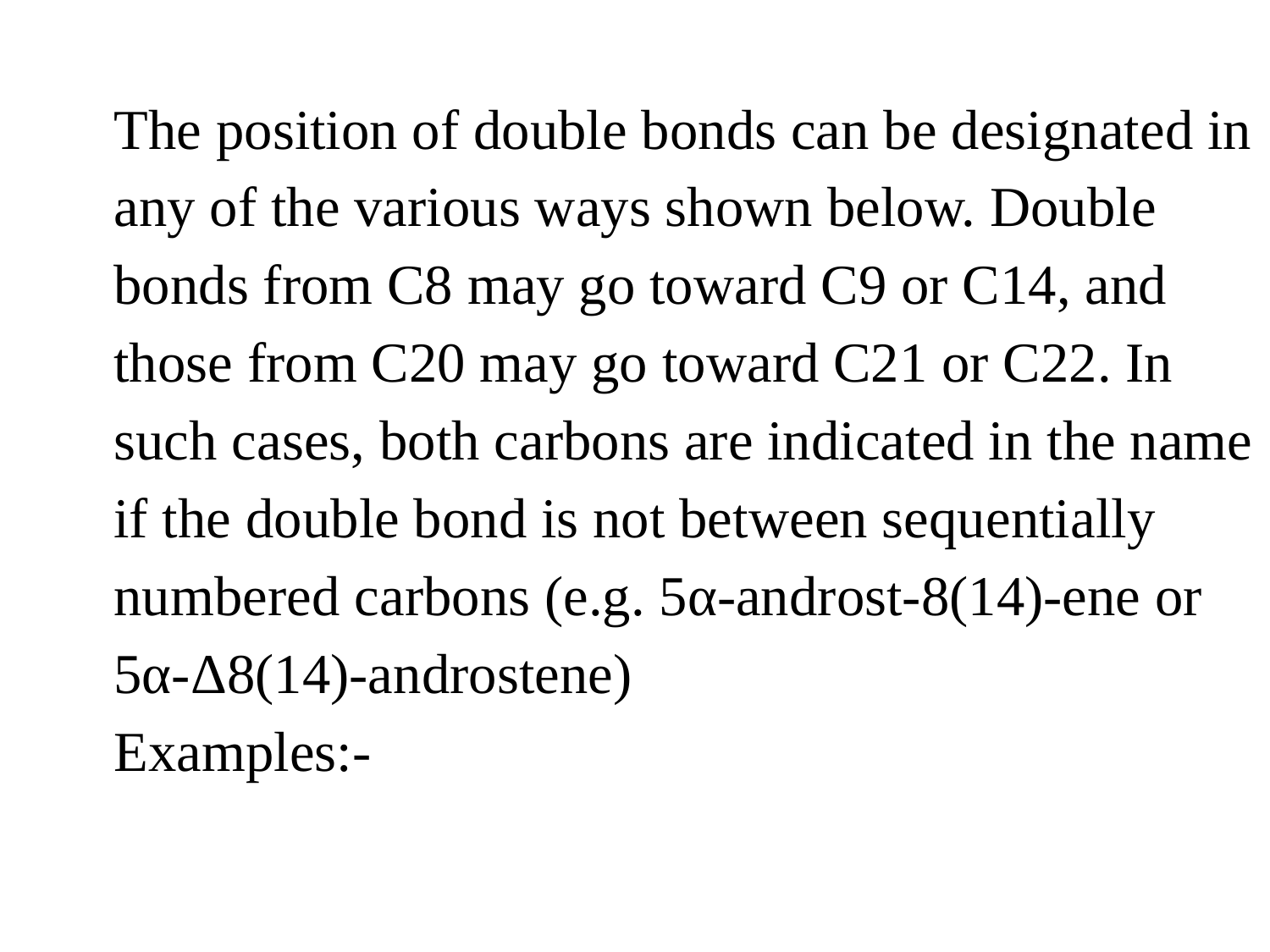

The position of double bonds can be designated in any of the various ways shown below. Double bonds from C8 may go toward C9 or C14, and those from C20 may go toward C21 or C22. In such cases, both carbons are indicated in the name if the double bond is not between sequentially numbered carbons (e.g. 5α-androst-8(14)-ene or 5α-Δ8(14)-androstene)
Examples:-